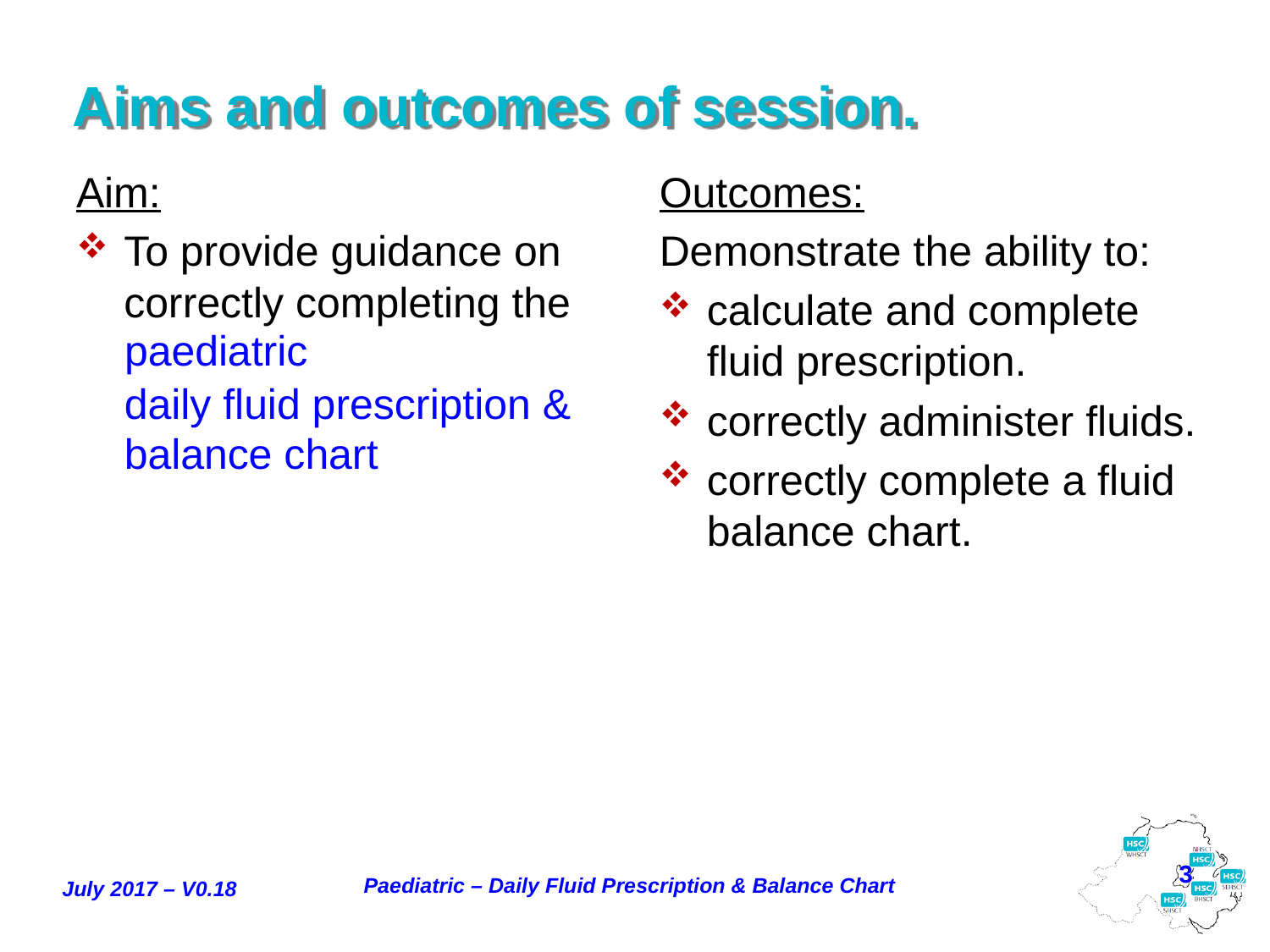

# Aims and outcomes of session.
Aim:
To provide guidance on correctly completing the
Outcomes:
Demonstrate the ability to:
calculate and complete  fluid prescription.
correctly administer fluids.
correctly complete a fluid balance chart.

paediatric

daily fluid prescription & balance chart.
3